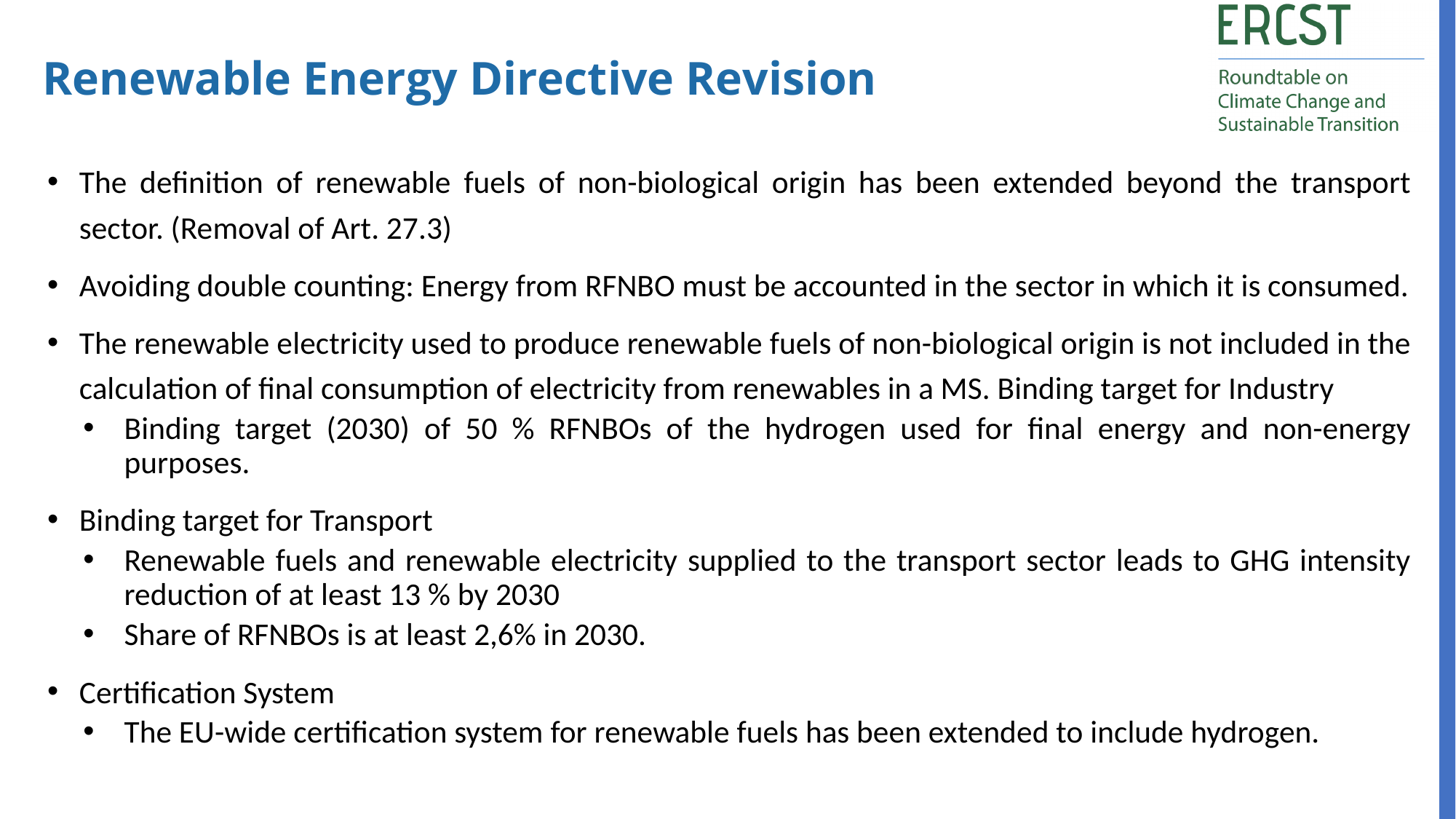

Renewable Energy Directive Revision
The definition of renewable fuels of non-biological origin has been extended beyond the transport sector. (Removal of Art. 27.3)
Avoiding double counting: Energy from RFNBO must be accounted in the sector in which it is consumed.
The renewable electricity used to produce renewable fuels of non-biological origin is not included in the calculation of final consumption of electricity from renewables in a MS. Binding target for Industry
Binding target (2030) of 50 % RFNBOs of the hydrogen used for final energy and non-energy purposes.
Binding target for Transport
Renewable fuels and renewable electricity supplied to the transport sector leads to GHG intensity reduction of at least 13 % by 2030
Share of RFNBOs is at least 2,6% in 2030.
Certification System
The EU-wide certification system for renewable fuels has been extended to include hydrogen.